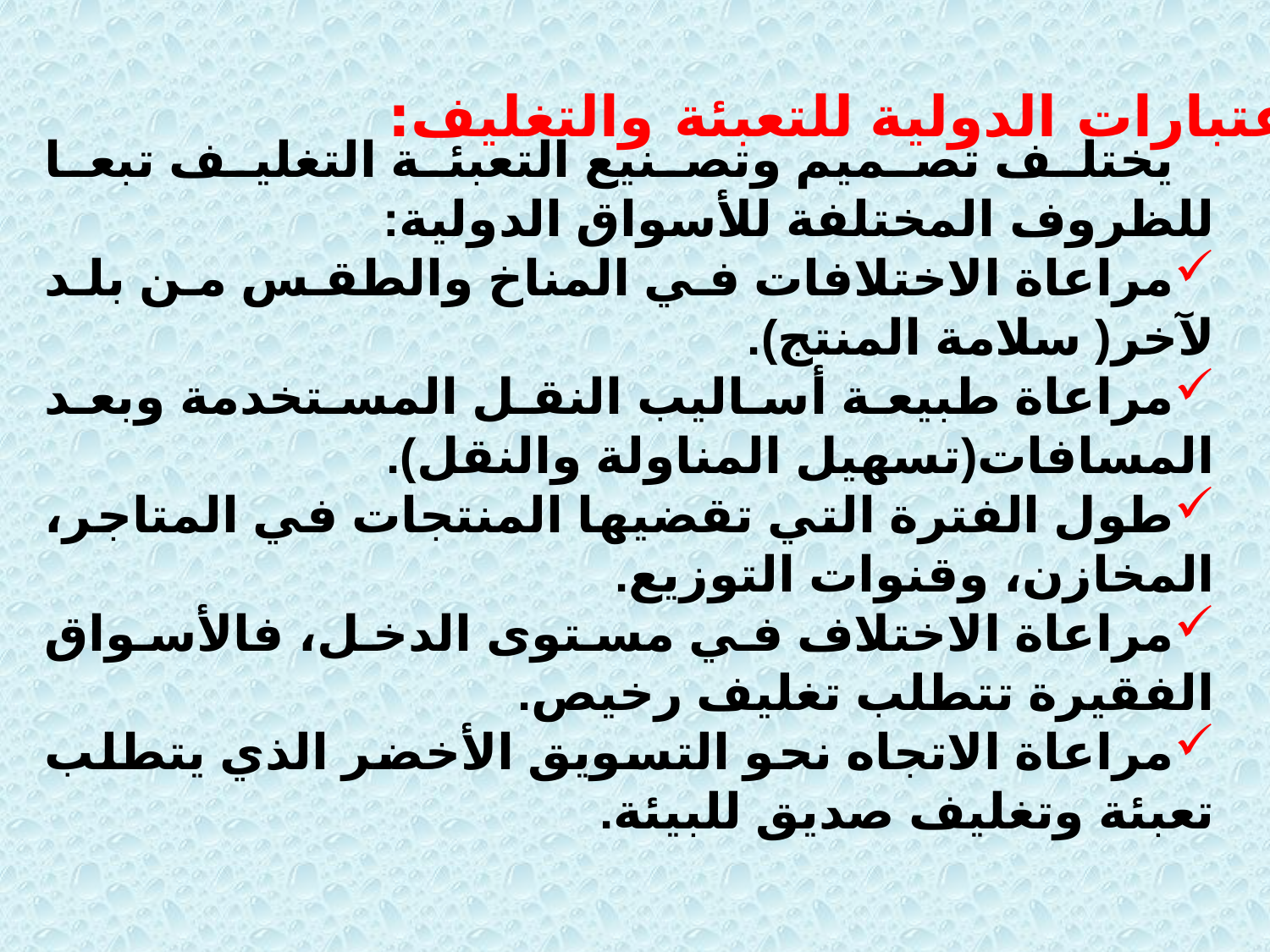

الاعتبارات الدولية للتعبئة والتغليف:
   يختلف تصميم وتصنيع التعبئة التغليف تبعا للظروف المختلفة للأسواق الدولية:
مراعاة الاختلافات في المناخ والطقس من بلد لآخر( سلامة المنتج).
مراعاة طبيعة أساليب النقل المستخدمة وبعد المسافات(تسهيل المناولة والنقل).
طول الفترة التي تقضيها المنتجات في المتاجر، المخازن، وقنوات التوزيع.
مراعاة الاختلاف في مستوى الدخل، فالأسواق الفقيرة تتطلب تغليف رخيص.
مراعاة الاتجاه نحو التسويق الأخضر الذي يتطلب تعبئة وتغليف صديق للبيئة.